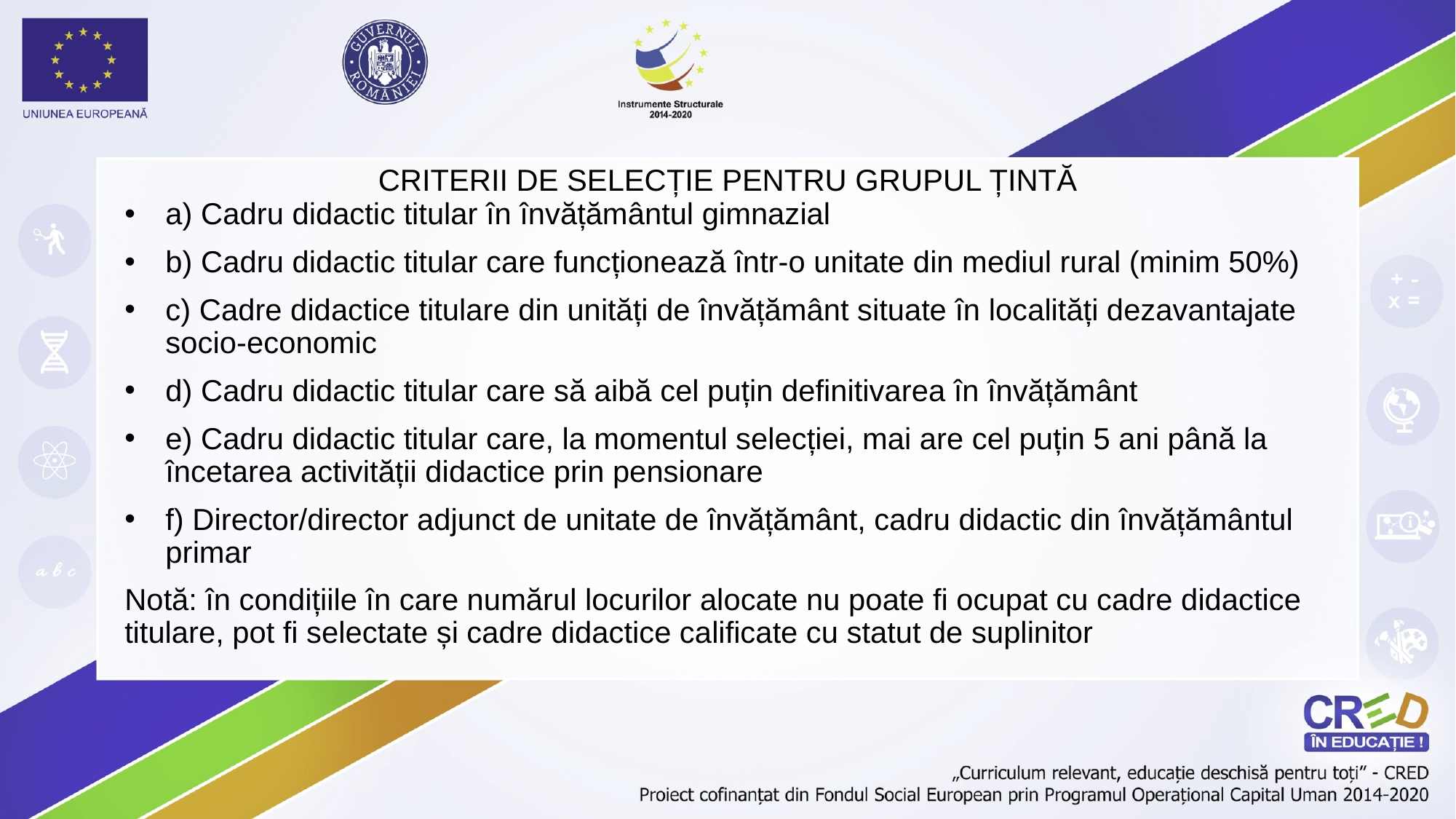

# CRITERII DE SELECȚIE PENTRU GRUPUL ȚINTĂ
a) Cadru didactic titular în învățământul gimnazial
b) Cadru didactic titular care funcționează într-o unitate din mediul rural (minim 50%)
c) Cadre didactice titulare din unități de învățământ situate în localități dezavantajate socio-economic
d) Cadru didactic titular care să aibă cel puțin definitivarea în învățământ
e) Cadru didactic titular care, la momentul selecției, mai are cel puțin 5 ani până la încetarea activității didactice prin pensionare
f) Director/director adjunct de unitate de învățământ, cadru didactic din învățământul primar
Notă: în condițiile în care numărul locurilor alocate nu poate fi ocupat cu cadre didactice titulare, pot fi selectate și cadre didactice calificate cu statut de suplinitor